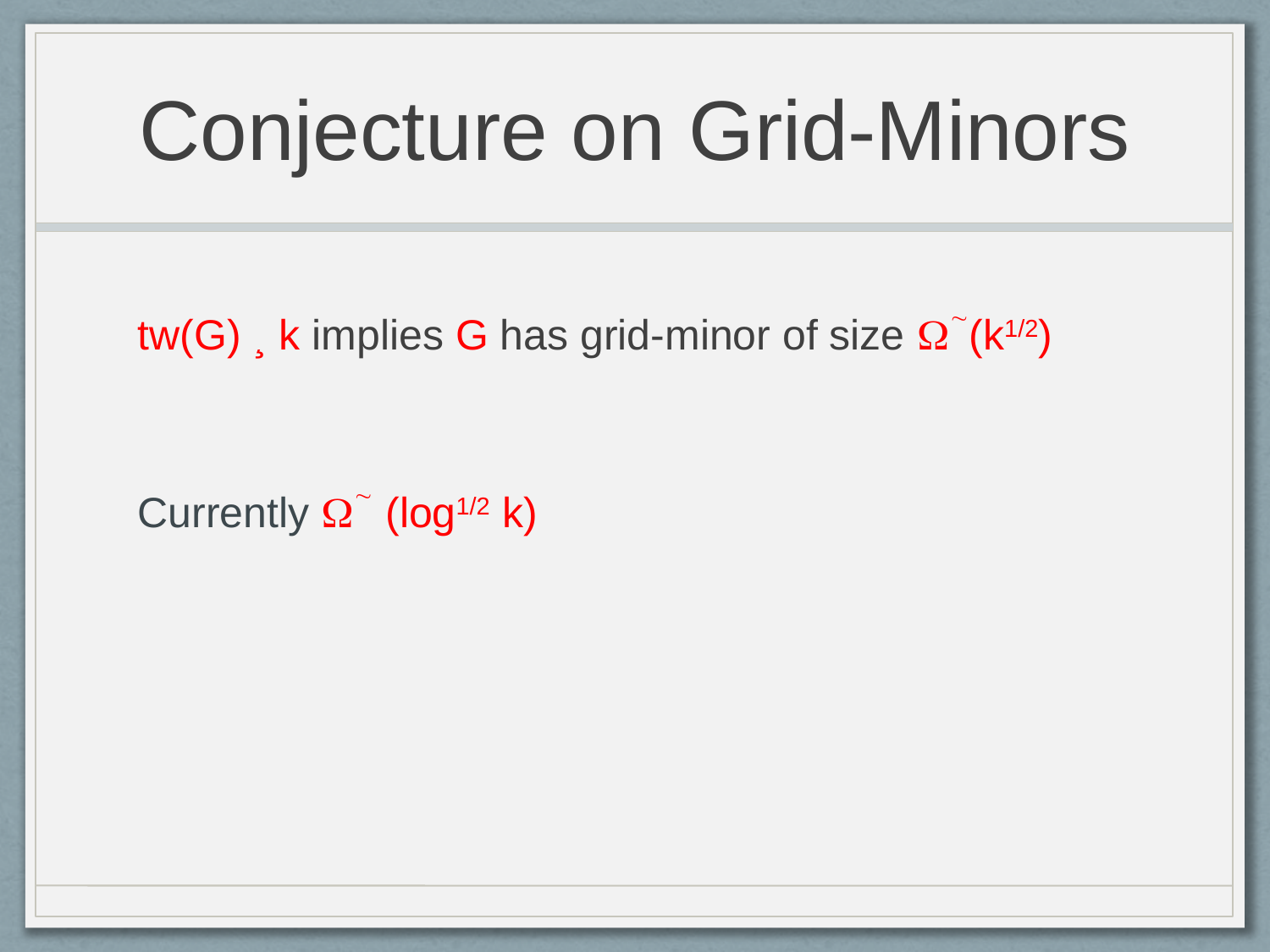

# Conjecture on Grid-Minors
tw(G) ¸ k implies G has grid-minor of size Ω∼(k1/2)

Currently Ω∼ (log1/2 k)